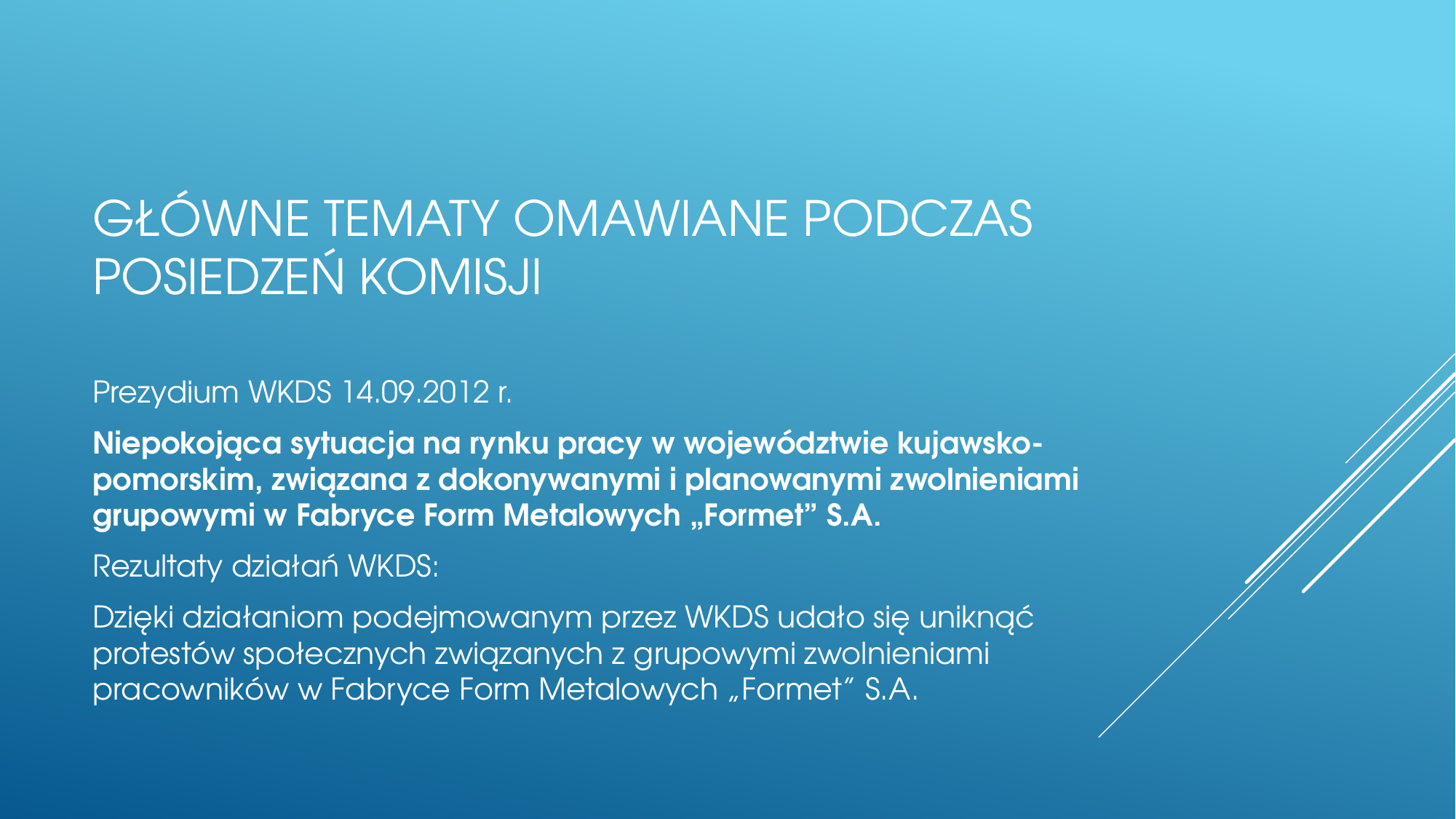

# Główne tematy omawiane podczas posiedzeń komisji
Prezydium WKDS 14.09.2012 r.
Niepokojąca sytuacja na rynku pracy w województwie kujawsko-pomorskim, związana z dokonywanymi i planowanymi zwolnieniami grupowymi w Fabryce Form Metalowych „Formet” S.A.
Rezultaty działań WKDS:
Dzięki działaniom podejmowanym przez WKDS udało się uniknąć protestów społecznych związanych z grupowymi zwolnieniami pracowników w Fabryce Form Metalowych „Formet” S.A.